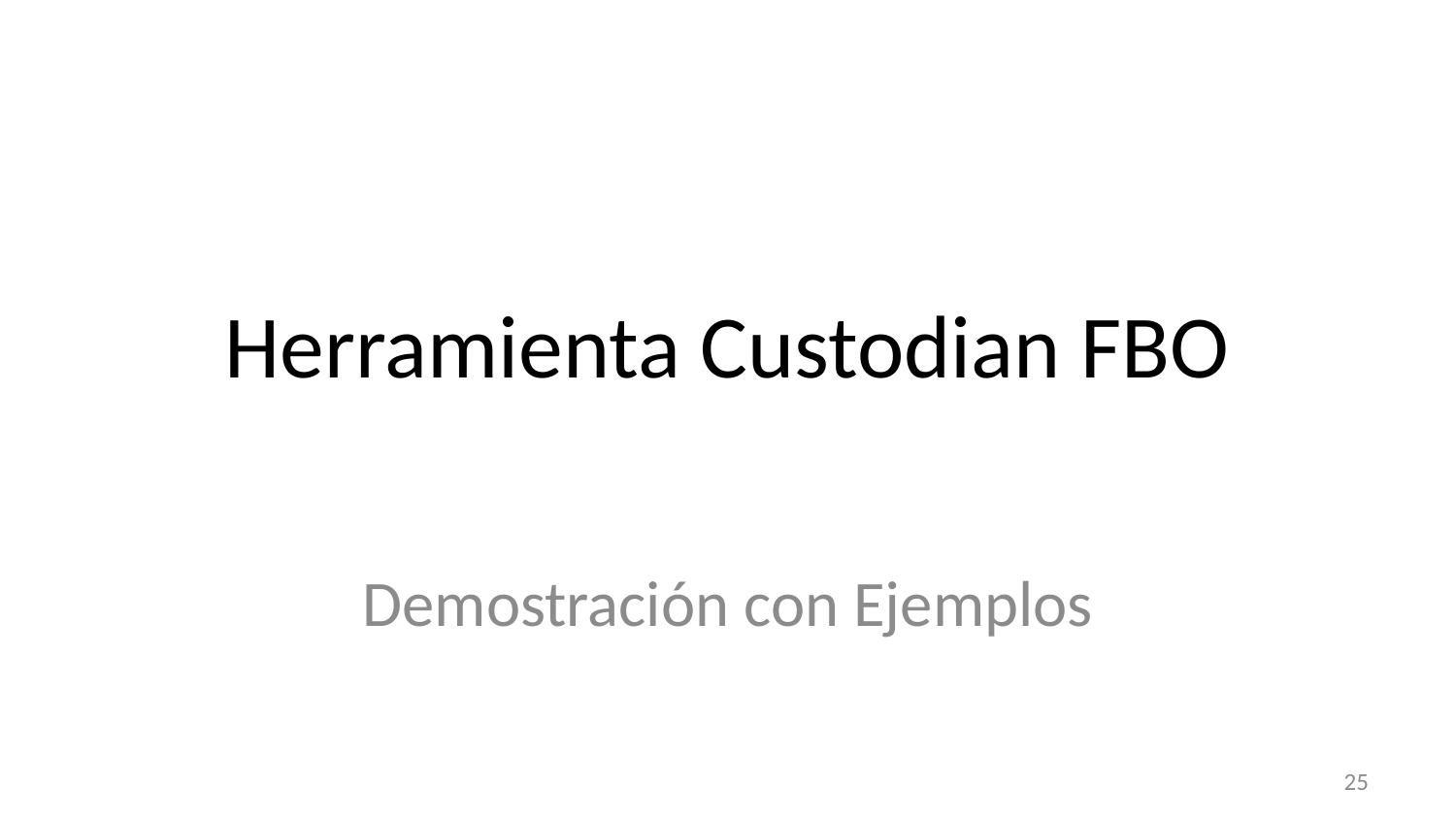

# Herramienta Custodian FBO

Demostración con Ejemplos

25